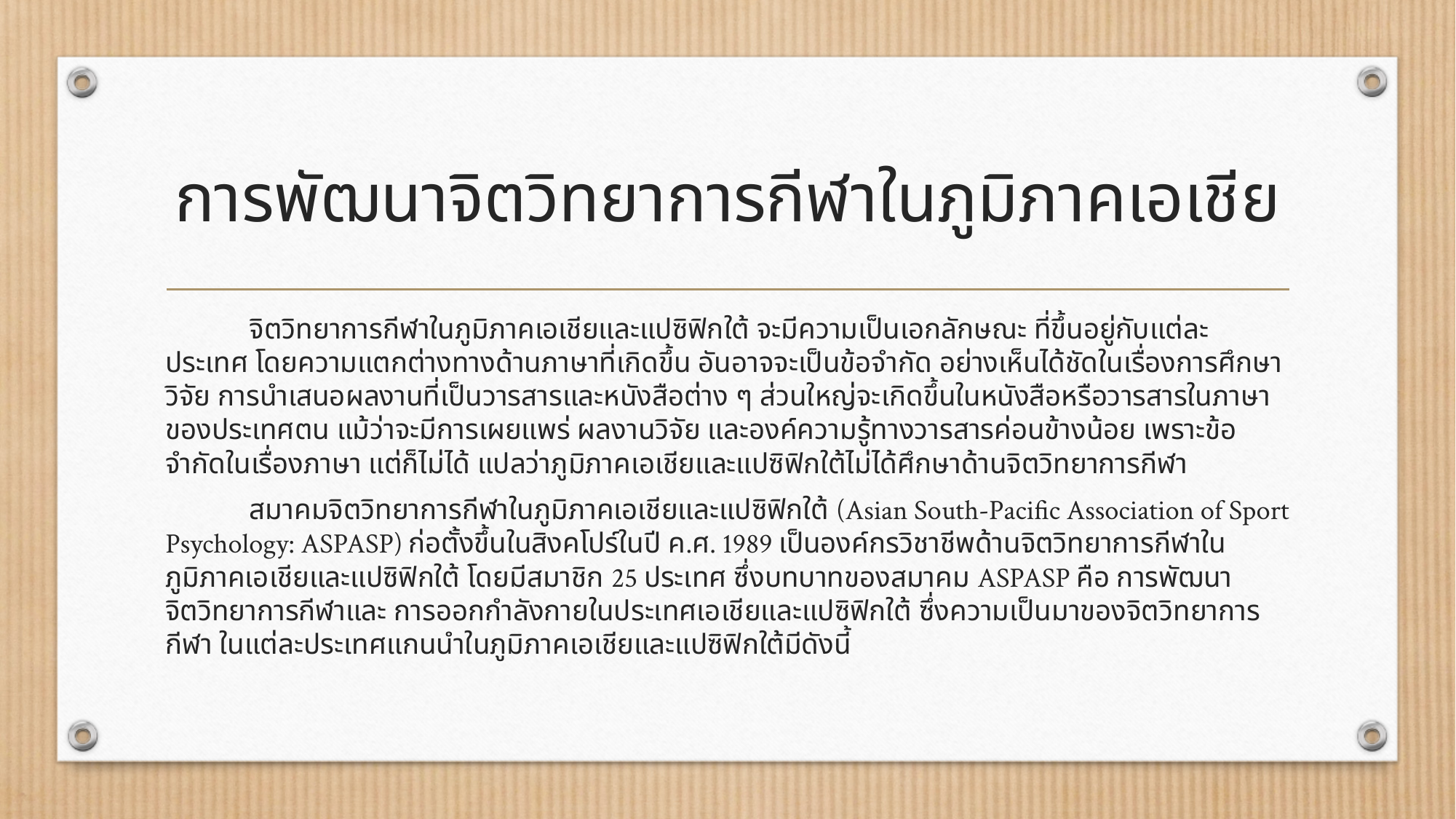

# การพัฒนาจิตวิทยาการกีฬาในภูมิภาคเอเชีย
	จิตวิทยาการกีฬาในภูมิภาคเอเชียและแปซิฟิกใต้ จะมีความเป็นเอกลักษณะ ที่ขึ้นอยู่กับแต่ละประเทศ โดยความแตกต่างทางด้านภาษาที่เกิดขึ้น อันอาจจะเป็นข้อจำกัด อย่างเห็นได้ชัดในเรื่องการศึกษาวิจัย การนำเสนอผลงานที่เป็นวารสารและหนังสือต่าง ๆ ส่วนใหญ่จะเกิดขึ้นในหนังสือหรือวารสารในภาษาของประเทศตน แม้ว่าจะมีการเผยแพร่ ผลงานวิจัย และองค์ความรู้ทางวารสารค่อนข้างน้อย เพราะข้อจำกัดในเรื่องภาษา แต่ก็ไม่ได้ แปลว่าภูมิภาคเอเชียและแปซิฟิกใต้ไม่ได้ศึกษาด้านจิตวิทยาการกีฬา
	สมาคมจิตวิทยาการกีฬาในภูมิภาคเอเชียและแปซิฟิกใต้ (Asian South-Pacific Association of Sport Psychology: ASPASP) ก่อตั้งขึ้นในสิงคโปร์ในปี ค.ศ. 1989 เป็นองค์กรวิชาชีพด้านจิตวิทยาการกีฬาในภูมิภาคเอเชียและแปซิฟิกใต้ โดยมีสมาชิก 25 ประเทศ ซึ่งบทบาทของสมาคม ASPASP คือ การพัฒนาจิตวิทยาการกีฬาและ การออกกำลังกายในประเทศเอเชียและแปซิฟิกใต้ ซึ่งความเป็นมาของจิตวิทยาการกีฬา ในแต่ละประเทศแกนนำในภูมิภาคเอเชียและแปซิฟิกใต้มีดังนี้